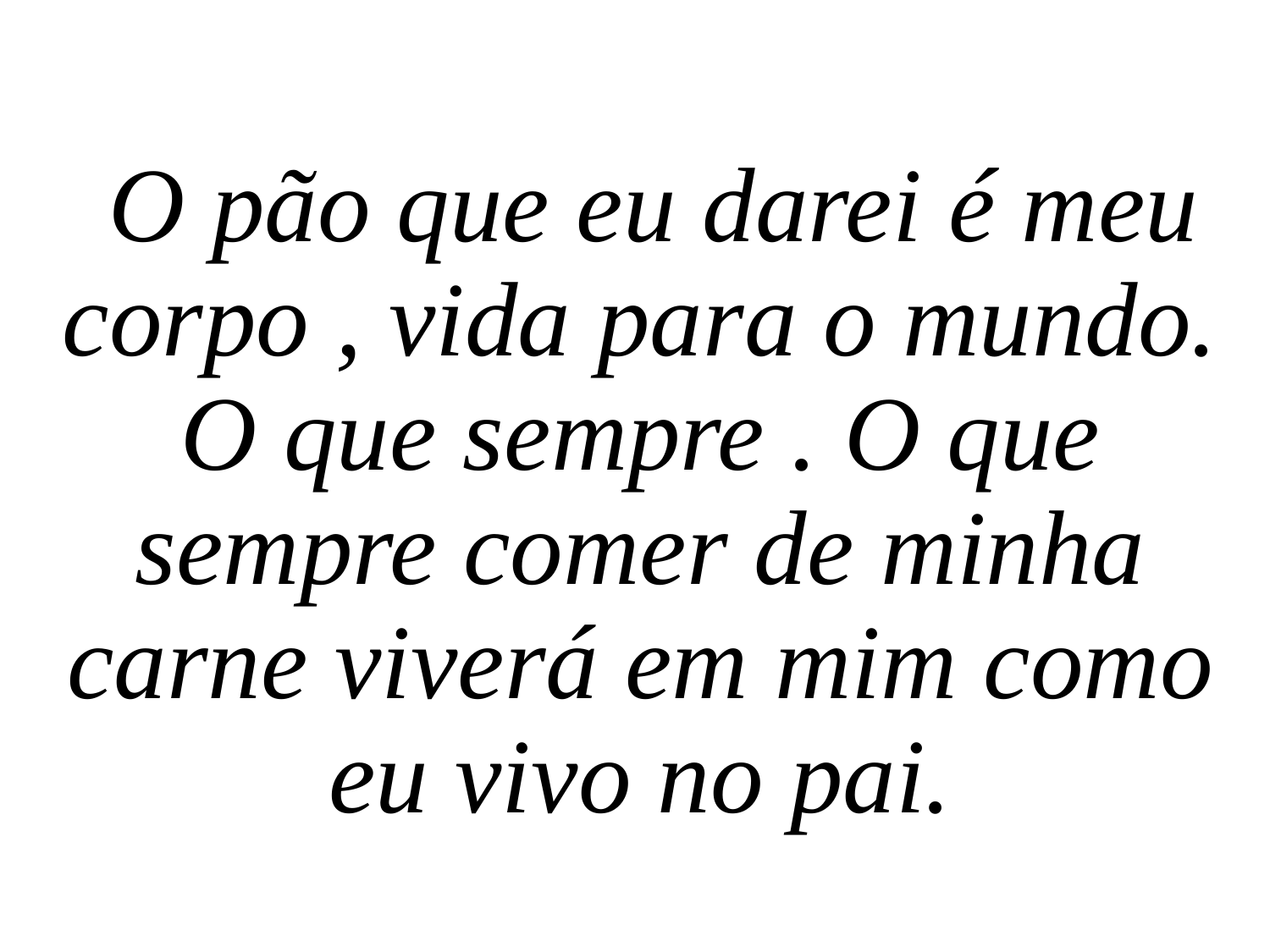

O pão que eu darei é meu corpo , vida para o mundo. O que sempre . O que sempre comer de minha carne viverá em mim como eu vivo no pai.